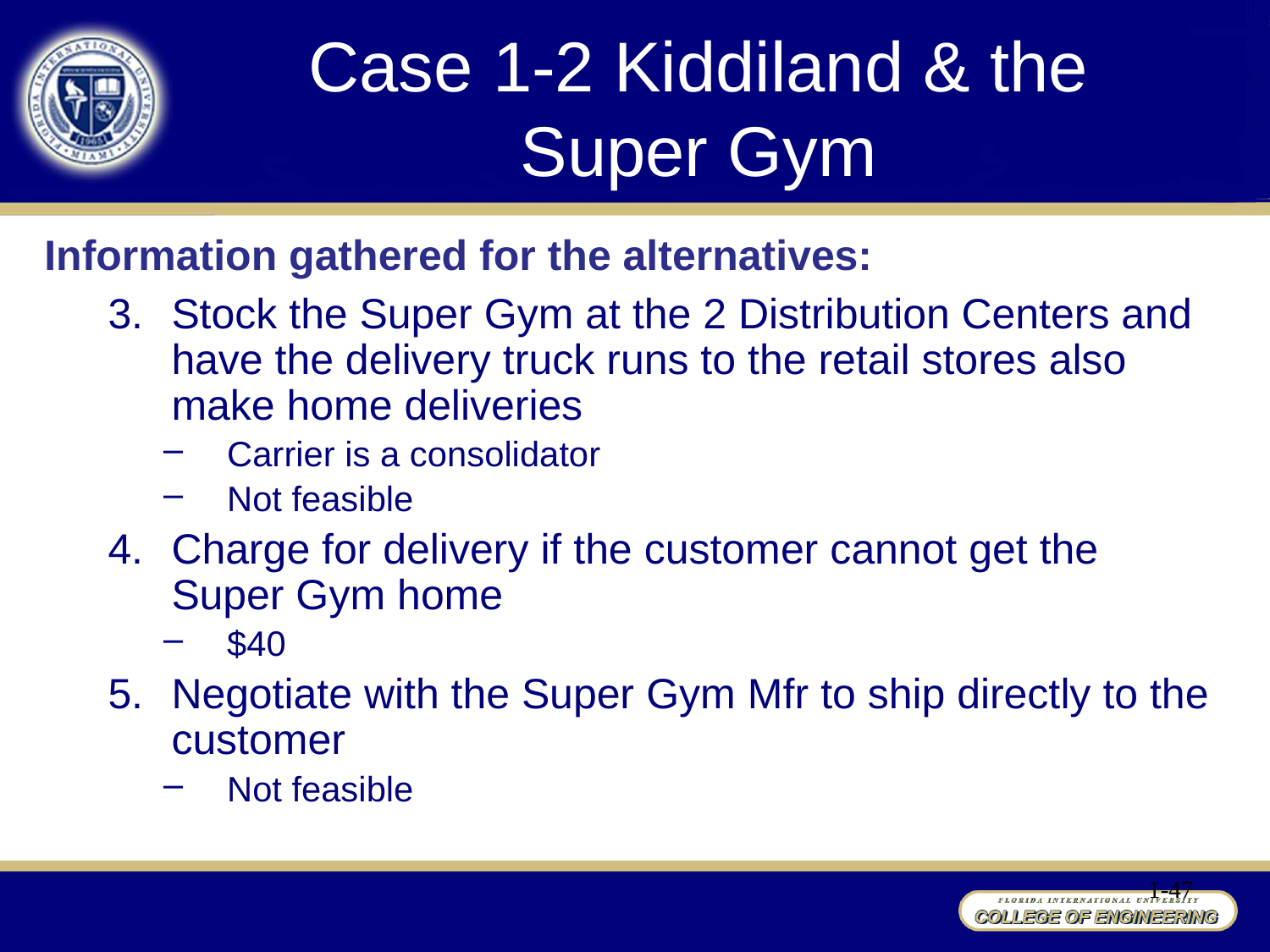

# Case 1-2 Kiddiland & the Super Gym
Information gathered for the alternatives:
Stock the Super Gym at the 2 Distribution Centers and have the delivery truck runs to the retail stores also make home deliveries
Carrier is a consolidator
Not feasible
Charge for delivery if the customer cannot get the Super Gym home
$40
Negotiate with the Super Gym Mfr to ship directly to the customer
Not feasible

1-47